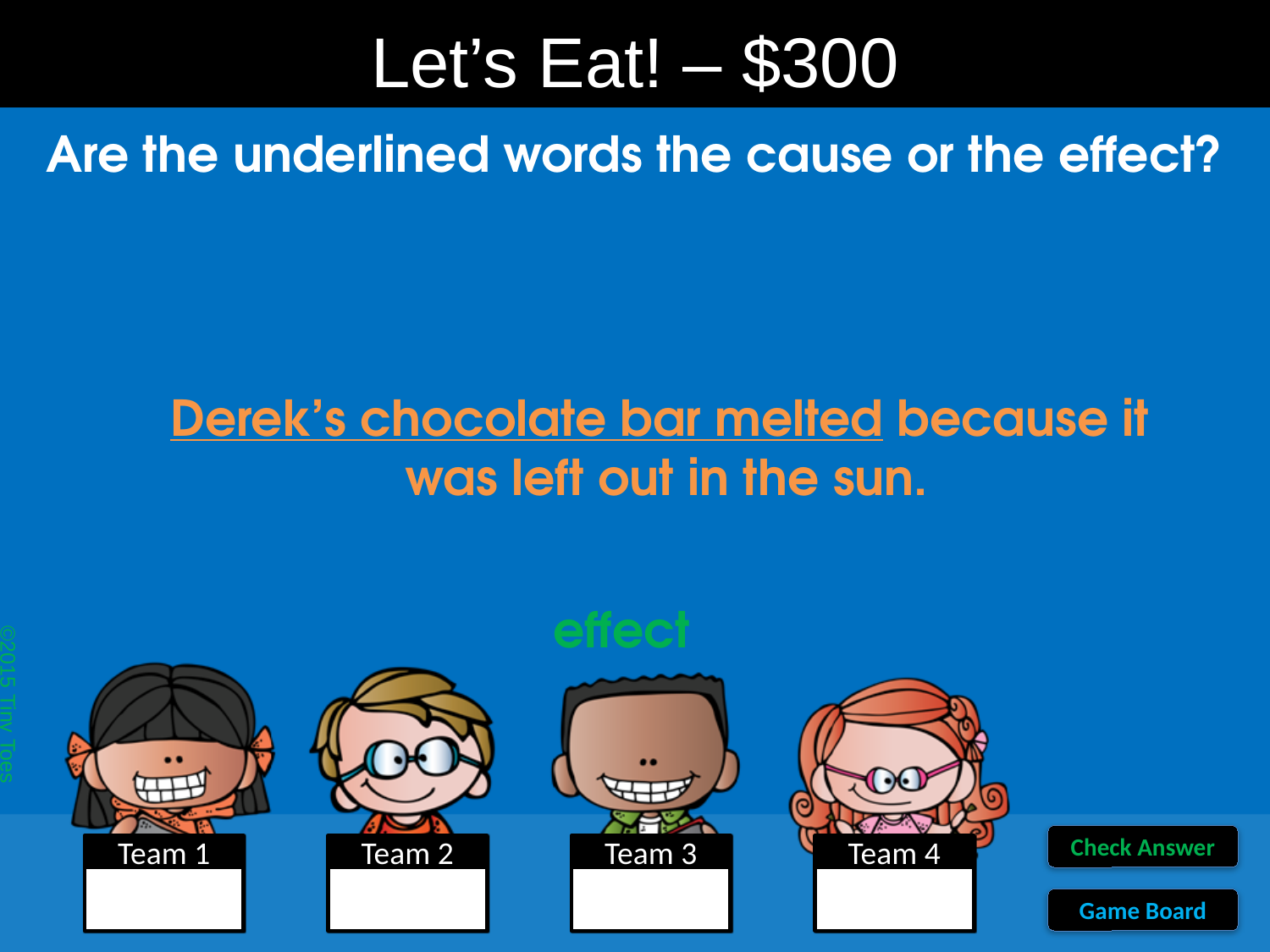

Let’s Eat! – $300
Are the underlined words the cause or the effect?
Derek’s chocolate bar melted because it
was left out in the sun.
effect
©2015 Tiny Toes
Check Answer
Team 1
Team 2
Team 3
Team 4

Game Board